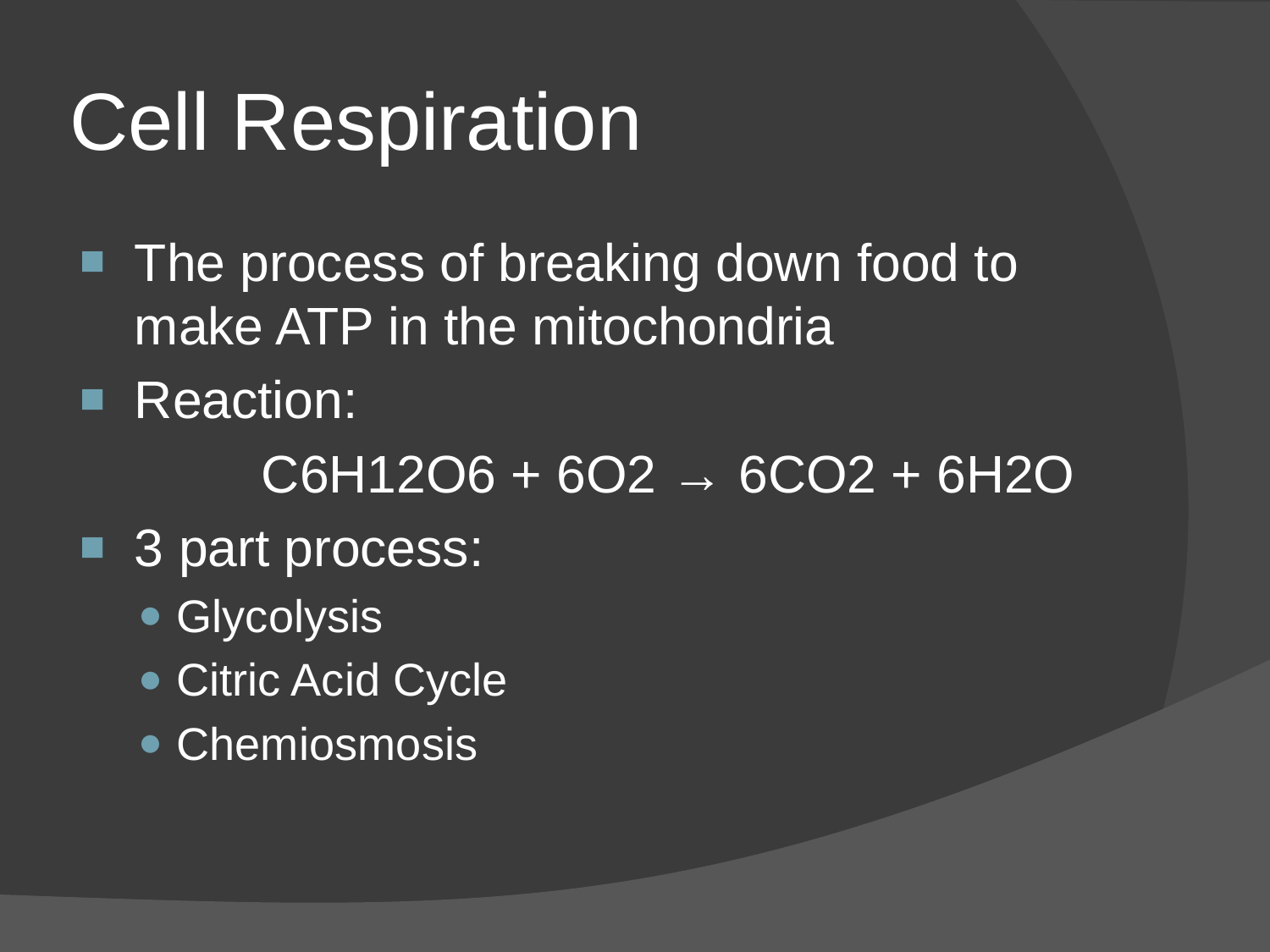

# Cell Respiration
The process of breaking down food to make ATP in the mitochondria
Reaction:
		C6H12O6 + 6O2 → 6CO2 + 6H2O
3 part process:
Glycolysis
Citric Acid Cycle
Chemiosmosis